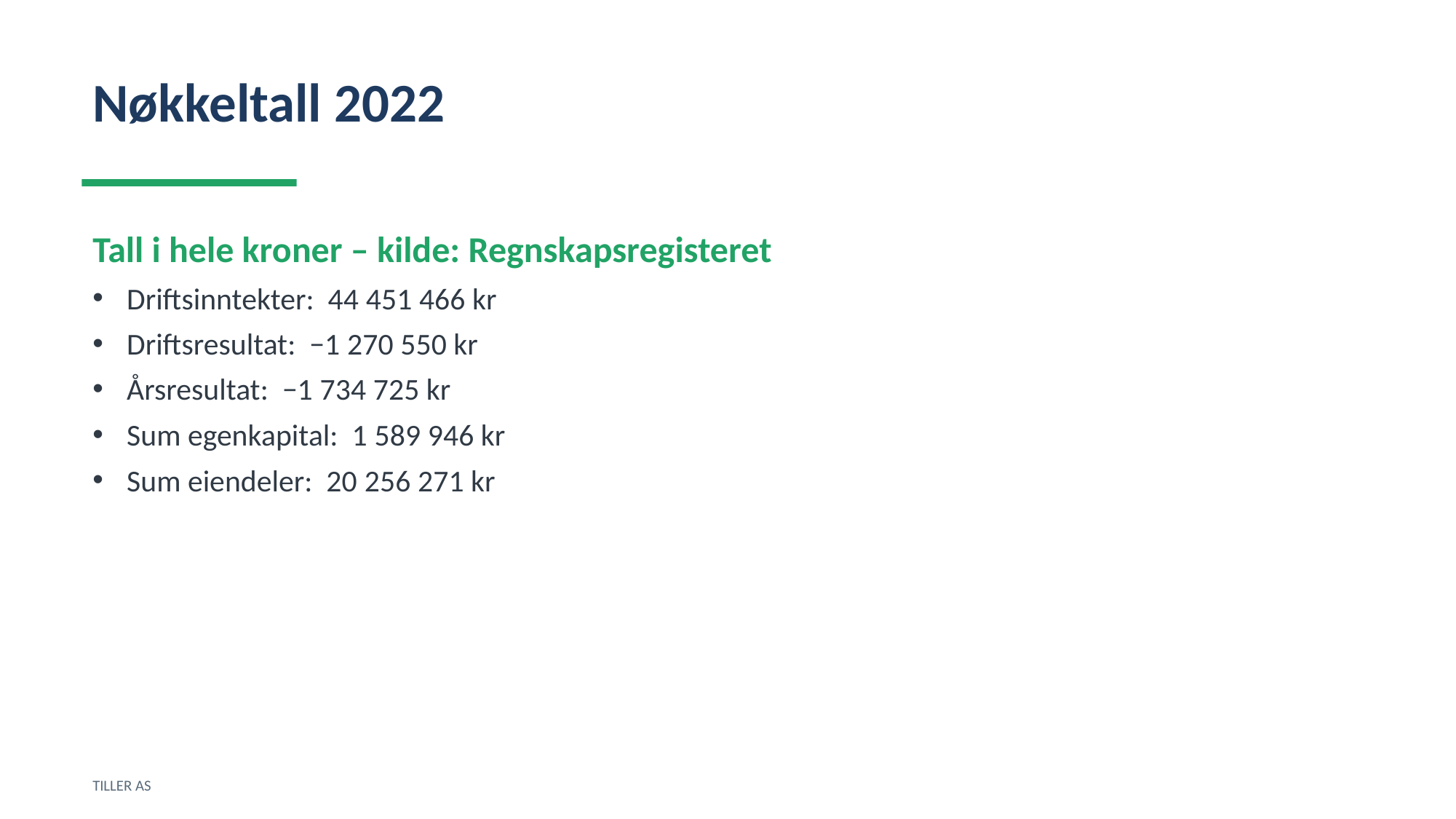

Nøkkeltall 2022

Tall i hele kroner – kilde: Regnskapsregisteret
Driftsinntekter:  44 451 466 kr
Driftsresultat:  −1 270 550 kr
Årsresultat:  −1 734 725 kr
Sum egenkapital:  1 589 946 kr
Sum eiendeler:  20 256 271 kr
TILLER AS